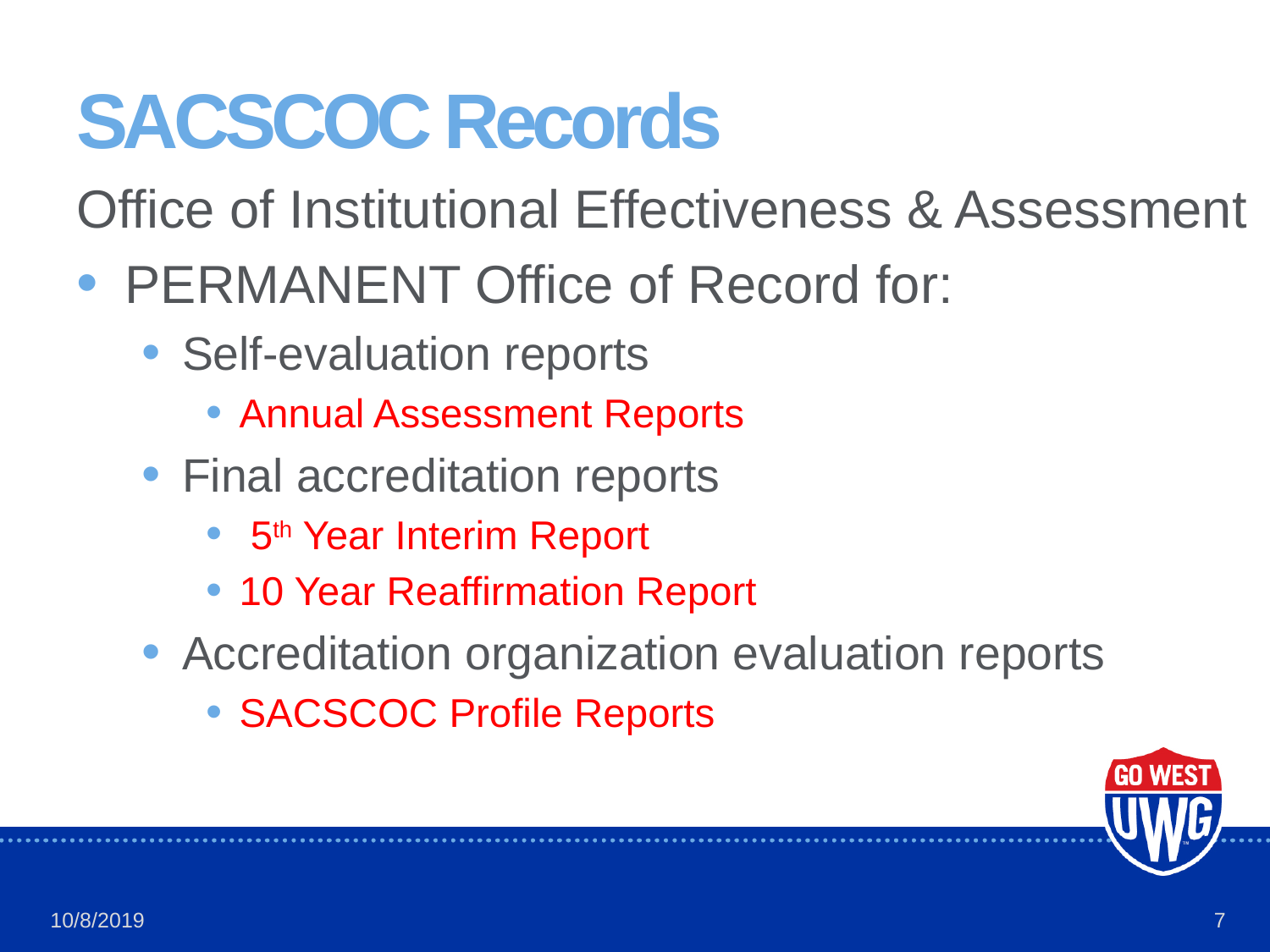

# SACSCOC Records
Office of Institutional Effectiveness & Assessment
PERMANENT Office of Record for:
Self-evaluation reports
Annual Assessment Reports
Final accreditation reports
 5th Year Interim Report
10 Year Reaffirmation Report
Accreditation organization evaluation reports
SACSCOC Profile Reports